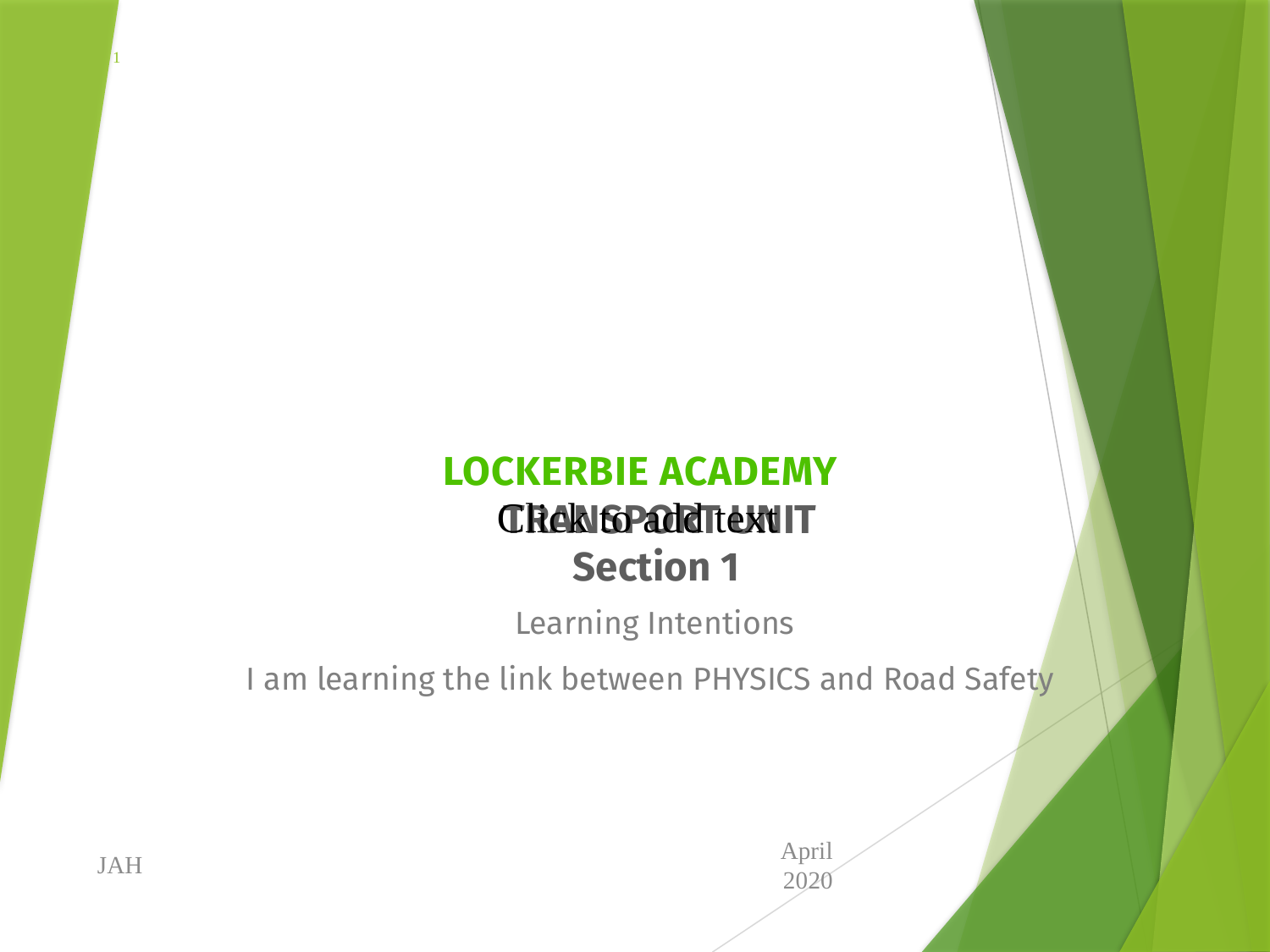

1
1
# LOCKERBIE ACADEMY TRANSPORT UNIT Section 1
Click to add text
Learning Intentions
I am learning the link between PHYSICS and Road Safety
JAH
April 2020